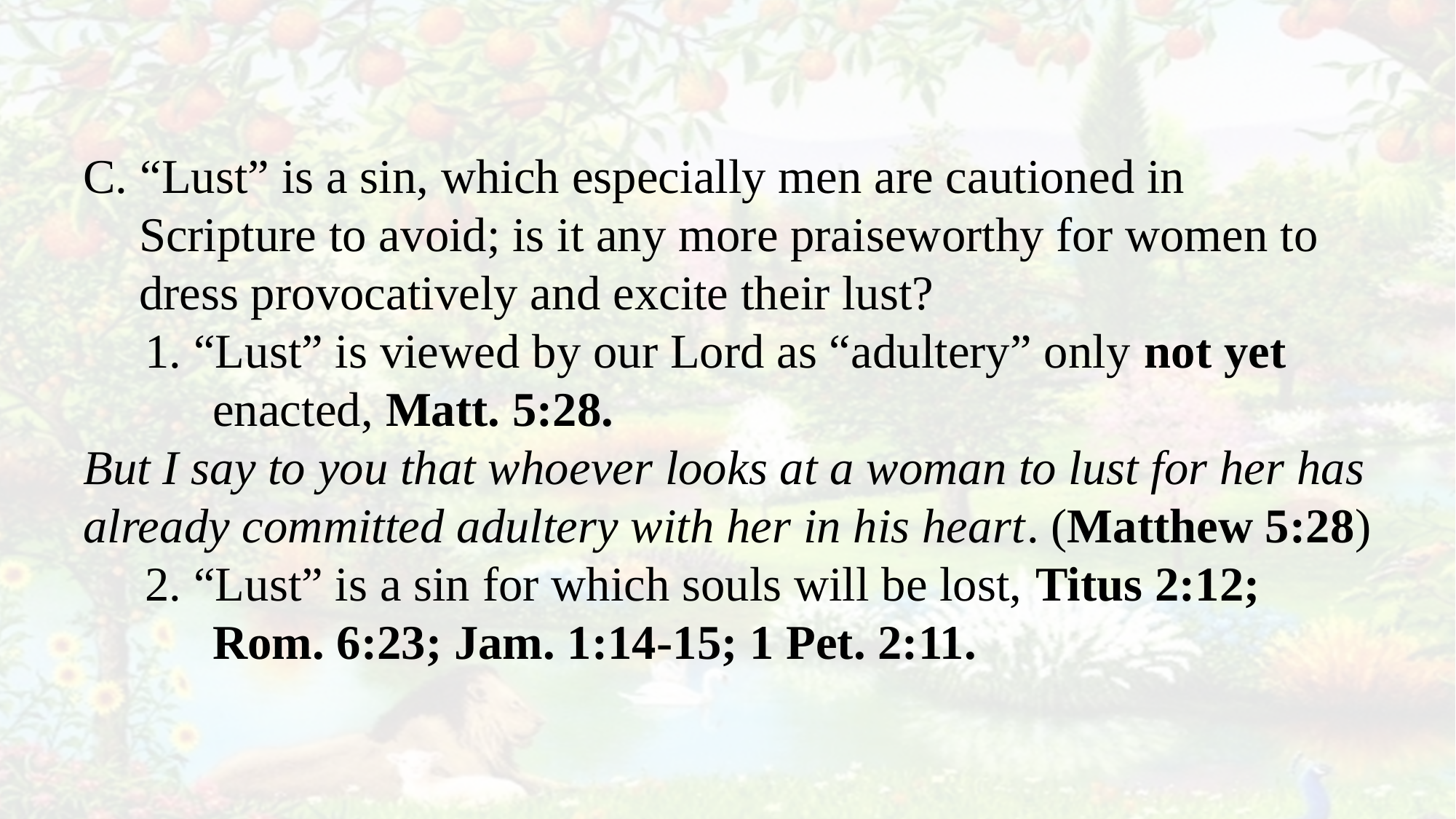

C. “Lust” is a sin, which especially men are cautioned in Scripture to avoid; is it any more praiseworthy for women to dress provocatively and excite their lust?
1. “Lust” is viewed by our Lord as “adultery” only not yet enacted, Matt. 5:28.
But I say to you that whoever looks at a woman to lust for her has already committed adultery with her in his heart. (Matthew 5:28)
2. “Lust” is a sin for which souls will be lost, Titus 2:12; Rom. 6:23; Jam. 1:14-15; 1 Pet. 2:11.